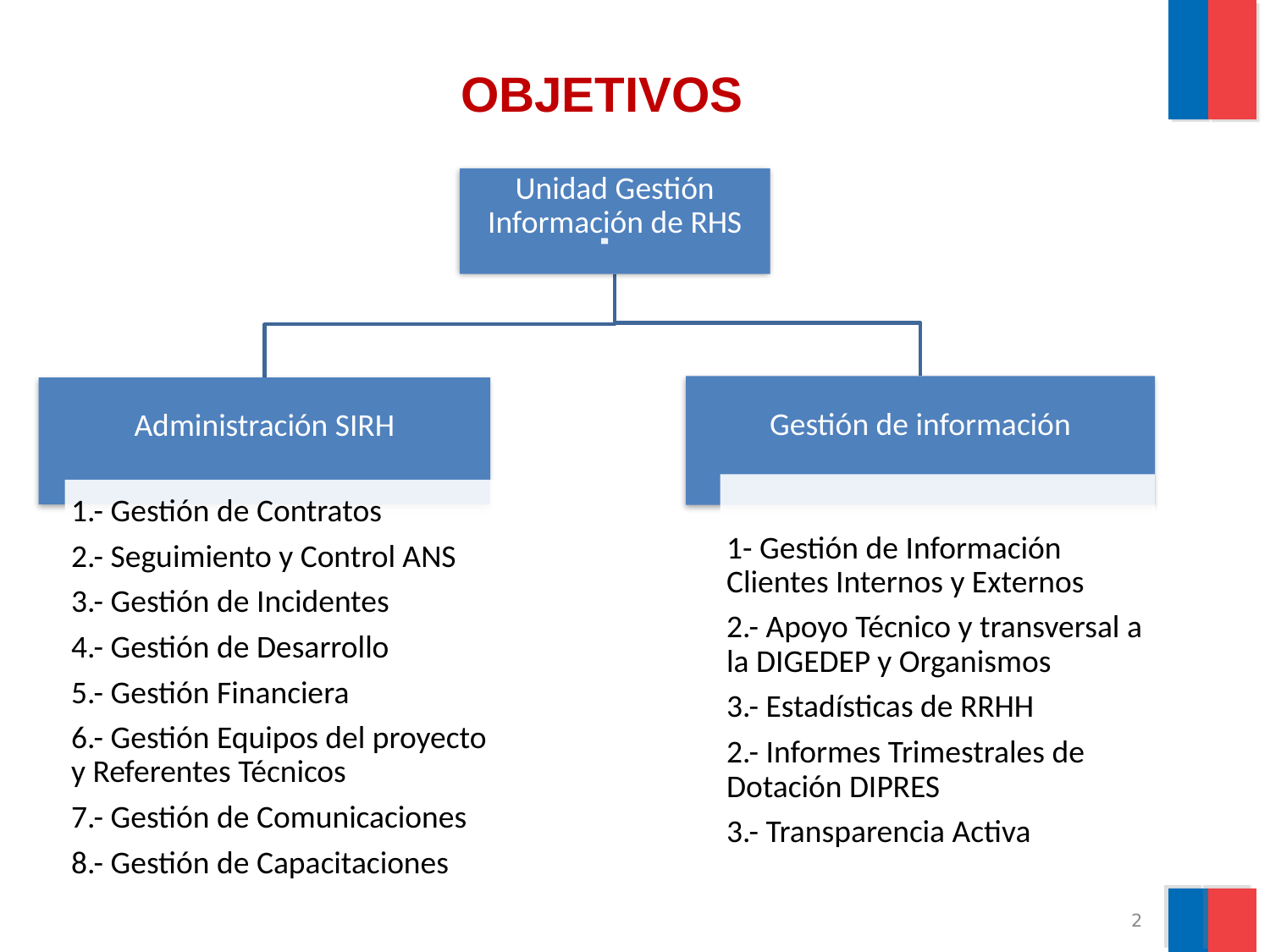

# OBJETIVOS
Unidad Gestión Información de RHS

Administración SIRH
1.- Gestión de Contratos
2.- Seguimiento y Control ANS
3.- Gestión de Incidentes
4.- Gestión de Desarrollo
5.- Gestión Financiera
6.- Gestión Equipos del proyecto y Referentes Técnicos
7.- Gestión de Comunicaciones
8.- Gestión de Capacitaciones
Gestión de información
1- Gestión de Información Clientes Internos y Externos
2.- Apoyo Técnico y transversal a la DIGEDEP y Organismos
3.- Estadísticas de RRHH
2.- Informes Trimestrales de Dotación DIPRES
3.- Transparencia Activa
2